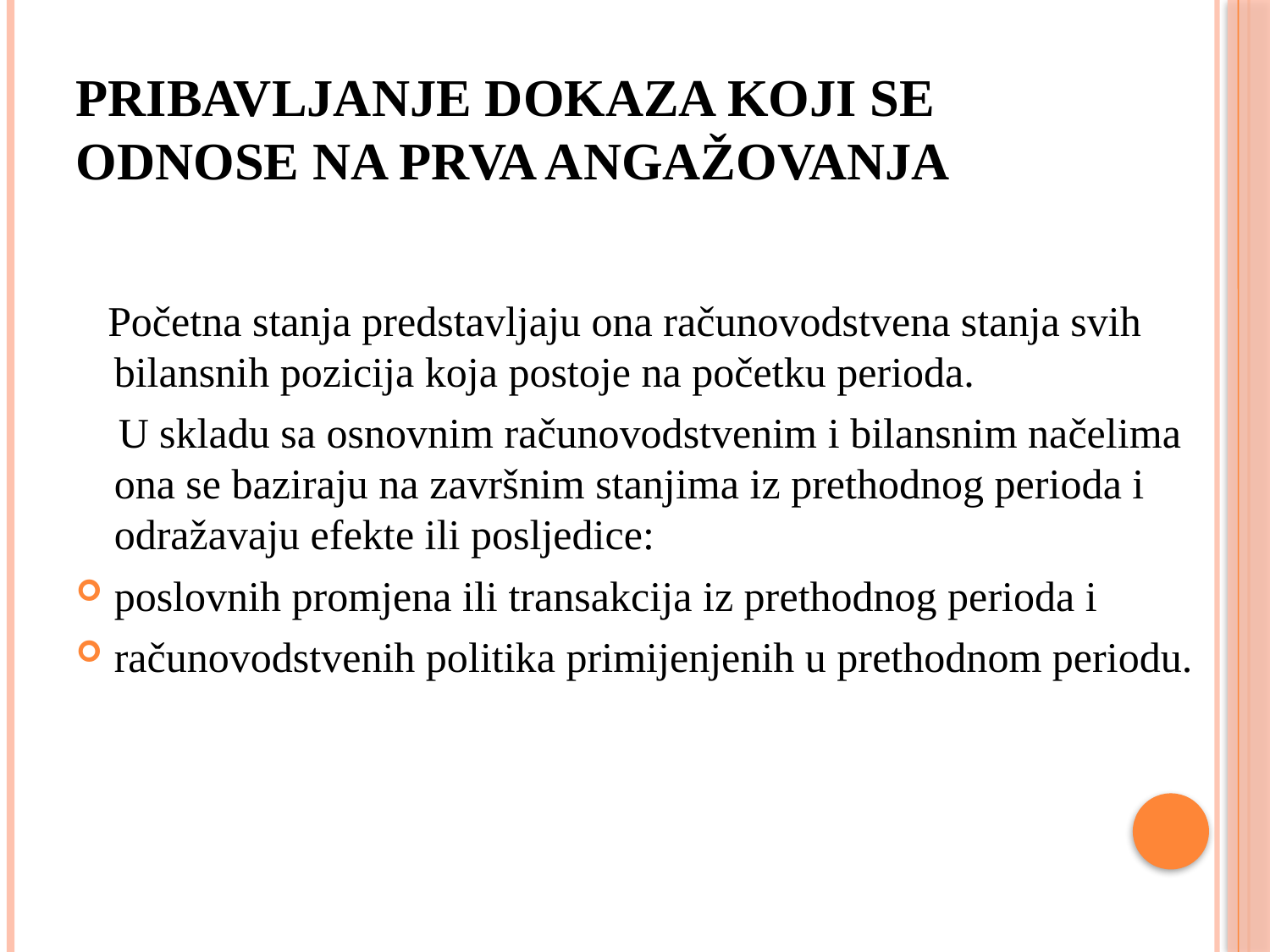

# Pribavljanje dokaza koji se odnose na prva angažovanja

   Početna stanja predstavljaju ona računovodstvena stanja svih bilansnih pozicija koja postoje na početku perioda.
    U skladu sa osnovnim računovodstvenim i bilansnim načelima ona se baziraju na završnim stanjima iz prethodnog perioda i odražavaju efekte ili posljedice:
poslovnih promjena ili transakcija iz prethodnog perioda i
računovodstvenih politika primijenjenih u prethodnom periodu.